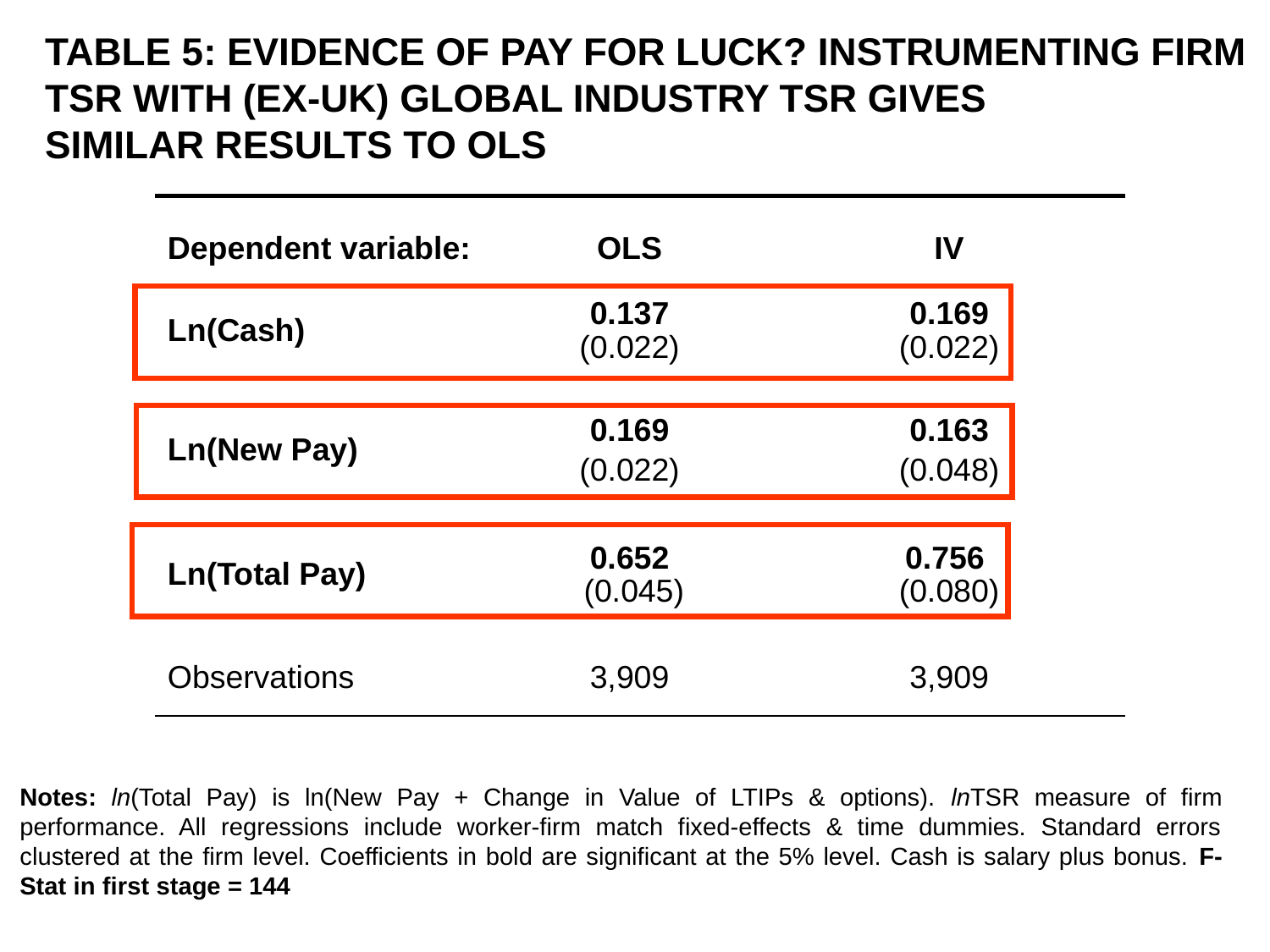

TABLE 5: EVIDENCE OF PAY FOR LUCK? INSTRUMENTING FIRM
TSR WITH (EX-UK) GLOBAL INDUSTRY TSR GIVES
SIMILAR RESULTS TO OLS
| Dependent variable: | OLS | IV |
| --- | --- | --- |
| Ln(Cash) | 0.137 (0.022) | 0.169 (0.022) |
| Ln(New Pay) | 0.169 (0.022) | 0.163 (0.048) |
| Ln(Total Pay) | 0.652 (0.045) | 0.756 (0.080) |
| Observations | 3,909 | 3,909 |

Notes: ln(Total Pay) is ln(New Pay + Change in Value of LTIPs & options). lnTSR measure of firm performance. All regressions include worker-firm match fixed-effects & time dummies. Standard errors clustered at the firm level. Coefficients in bold are significant at the 5% level. Cash is salary plus bonus. F-Stat in first stage = 144